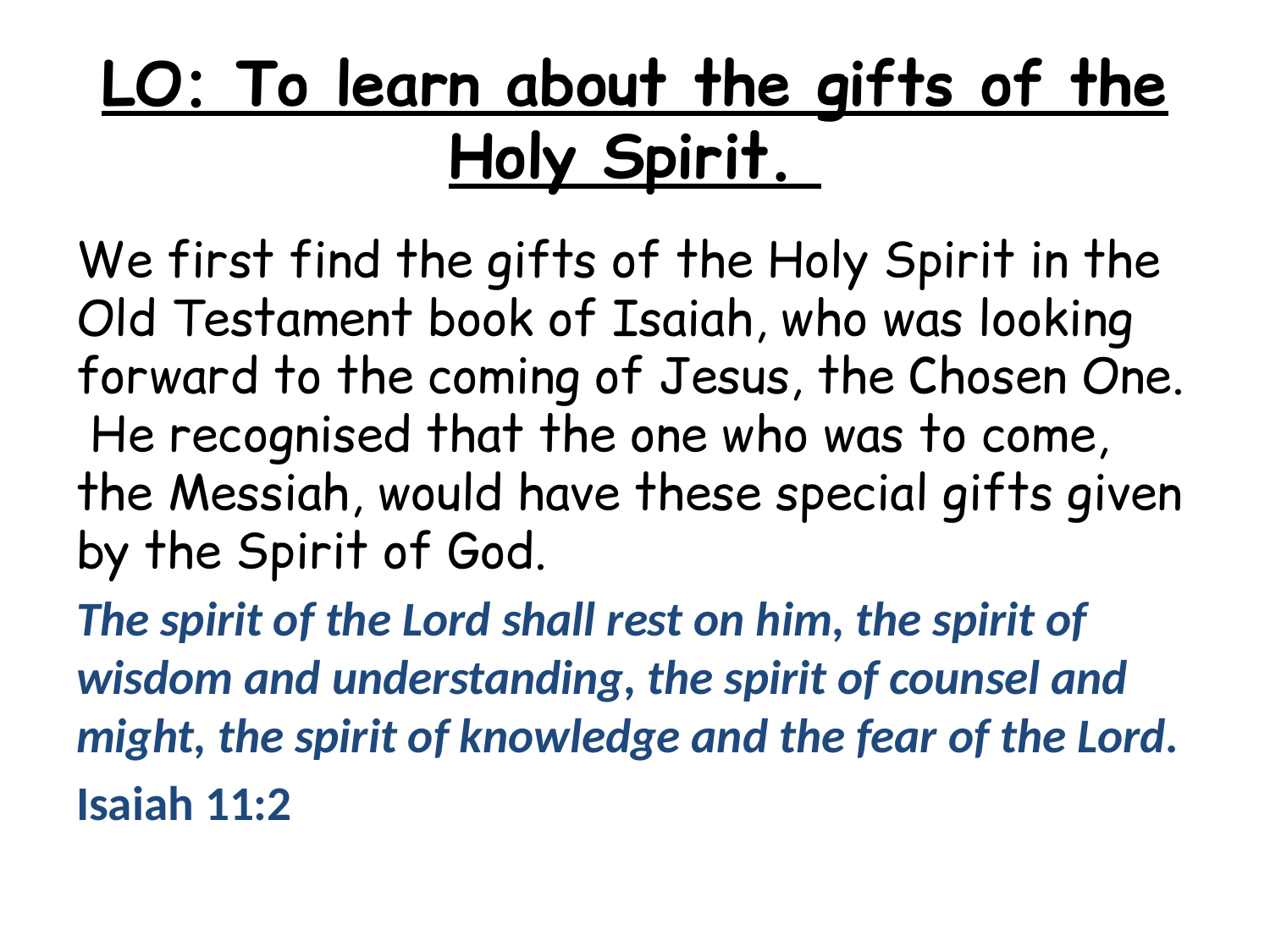

# LO: To learn about the gifts of the Holy Spirit.
We first find the gifts of the Holy Spirit in the Old Testament book of Isaiah, who was looking forward to the coming of Jesus, the Chosen One.  He recognised that the one who was to come, the Messiah, would have these special gifts given by the Spirit of God.
The spirit of the Lord shall rest on him, the spirit of wisdom and understanding, the spirit of counsel and might, the spirit of knowledge and the fear of the Lord.
Isaiah 11:2